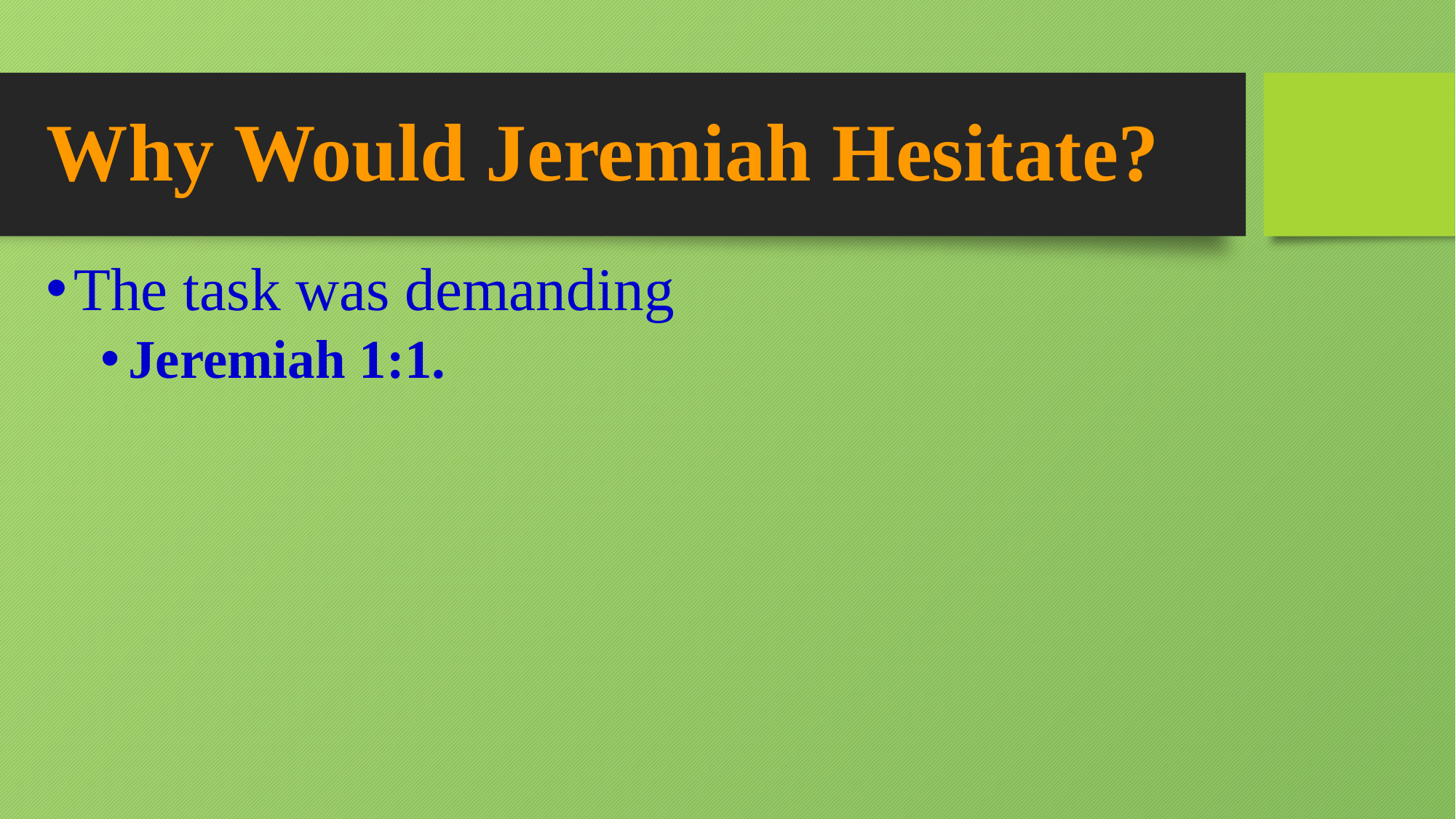

# Why Would Jeremiah Hesitate?
The task was demanding
Jeremiah 1:1.